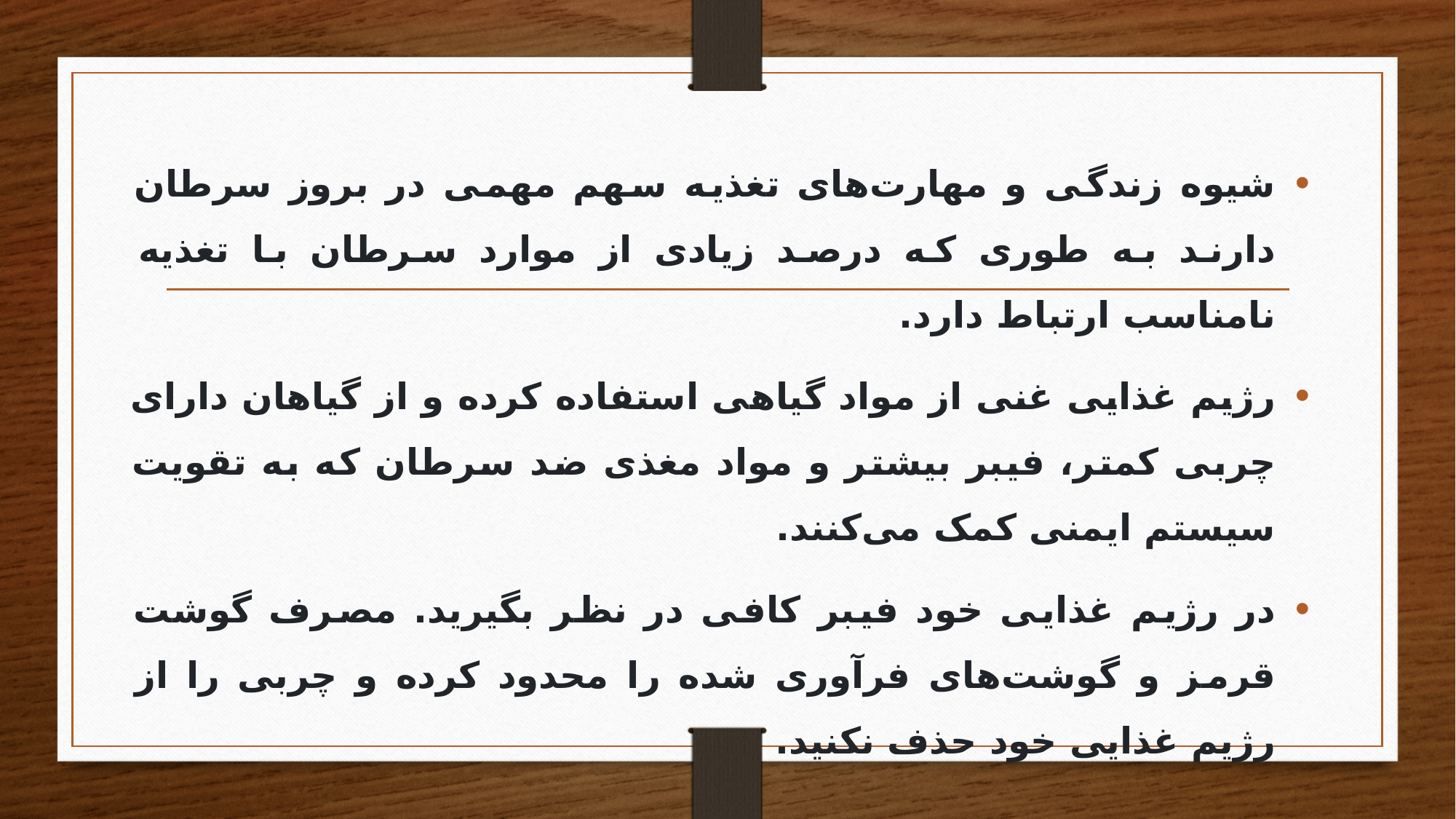

شیوه زندگی و مهارت‌های تغذیه سهم مهمی در بروز سرطان دارند به طوری که درصد زیادی از موارد سرطان با تغذیه نامناسب ارتباط دارد.
رژیم غذایی غنی از مواد گیاهی استفاده کرده و از گیاهان دارای چربی کمتر، فیبر بیشتر و مواد مغذی ضد سرطان که به تقویت سیستم ایمنی کمک می‌کنند.
در رژیم غذایی خود فیبر کافی در نظر بگیرید. مصرف گوشت قرمز و گوشت‌های فرآوری شده را محدود کرده و چربی را از رژیم غذایی خود حذف نکنید.